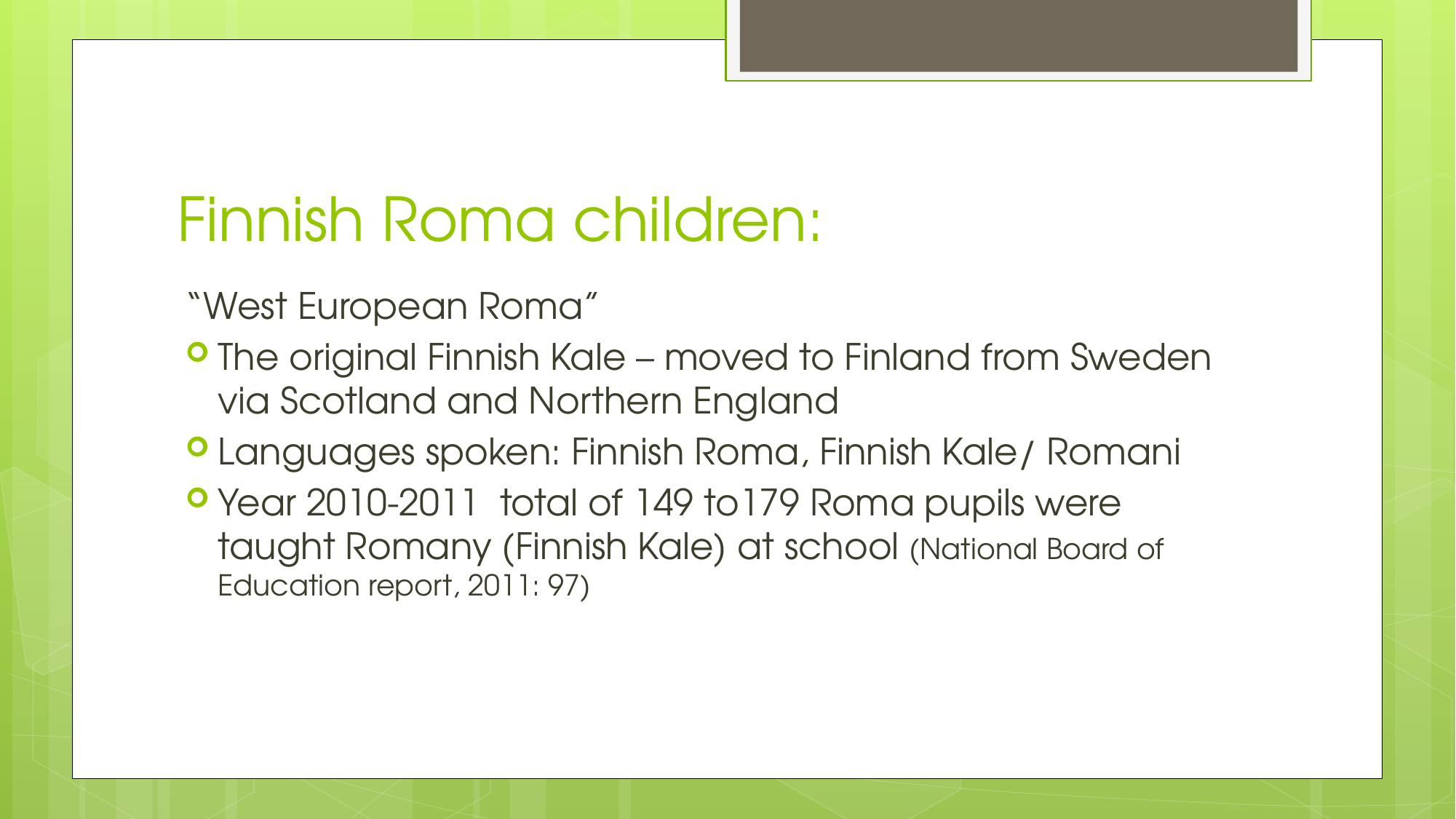

# Finnish Roma children:
“West European Roma”
The original Finnish Kale – moved to Finland from Sweden via Scotland and Northern England
Languages spoken: Finnish Roma, Finnish Kale/ Romani
Year 2010-2011  total of 149 to179 Roma pupils were taught Romany (Finnish Kale) at school (National Board of Education report, 2011: 97)